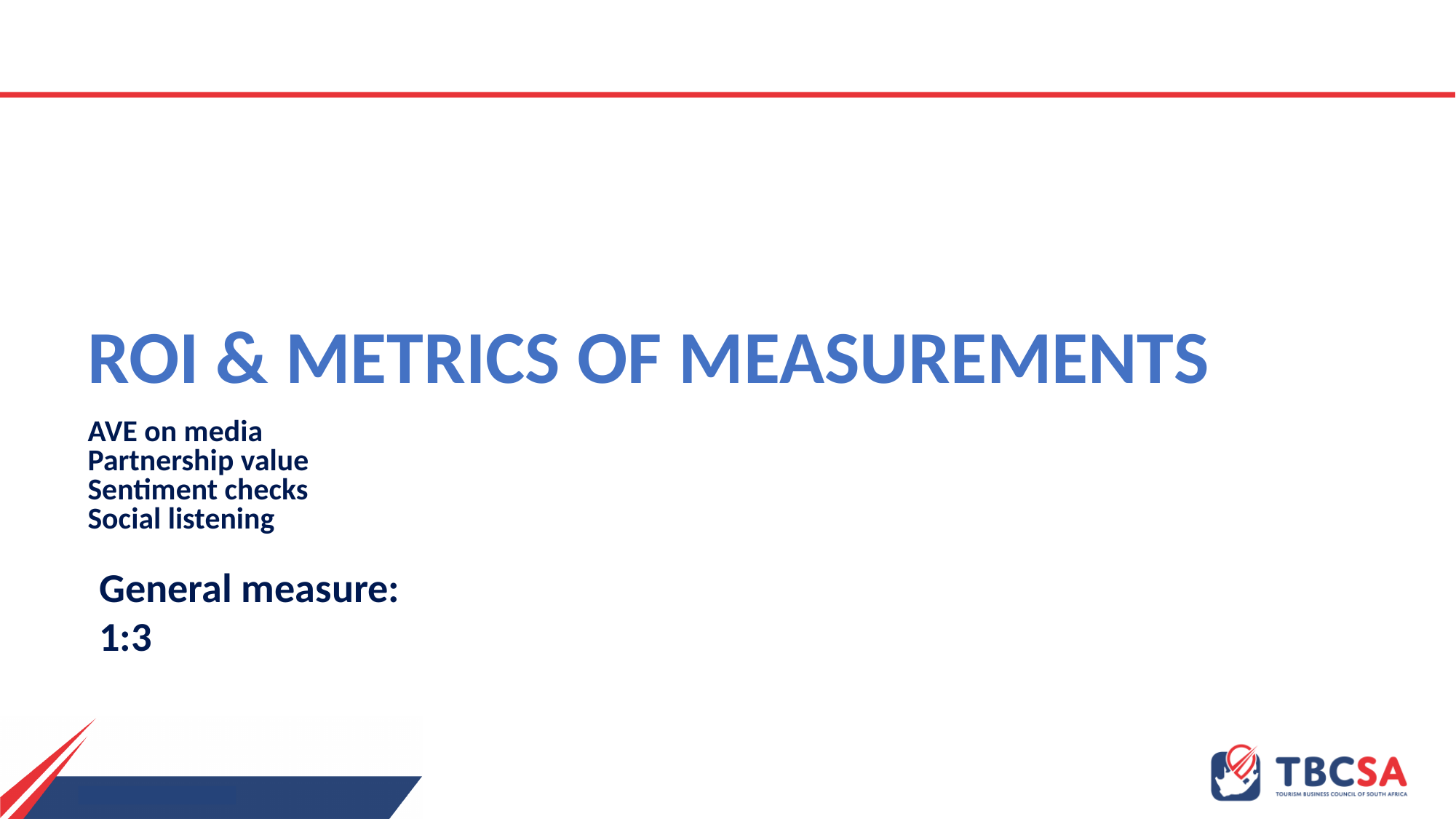

ROI & METRICS OF MEASUREMENTS
AVE on media
Partnership value
Sentiment checks
Social listening
General measure:
1:3